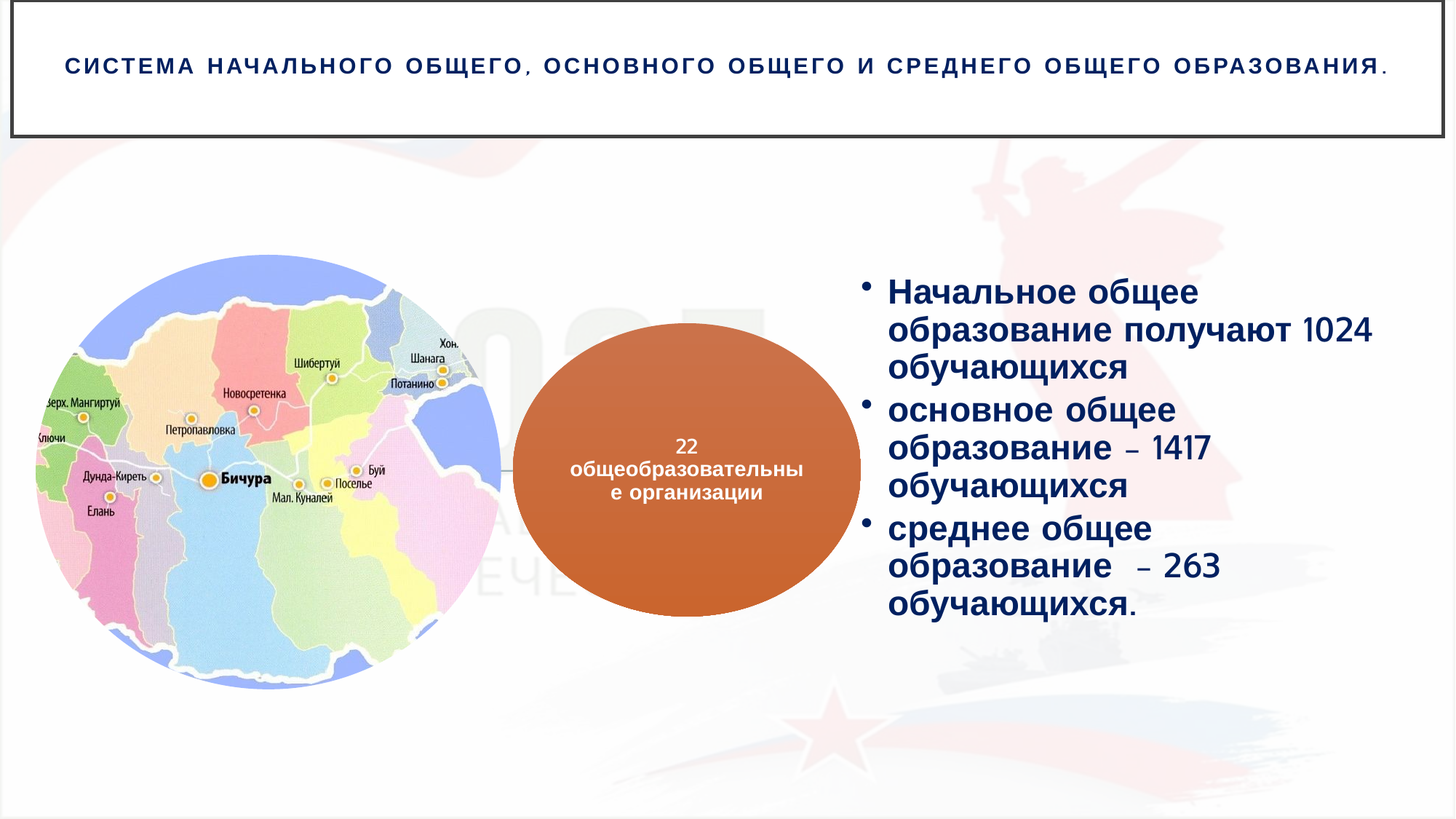

# Система начального общего, основного общего и среднего общего образования.
22 общеобразовательные организации
Начальное общее образование получают 1024 обучающихся
основное общее образование – 1417 обучающихся
среднее общее образование  – 263 обучающихся.